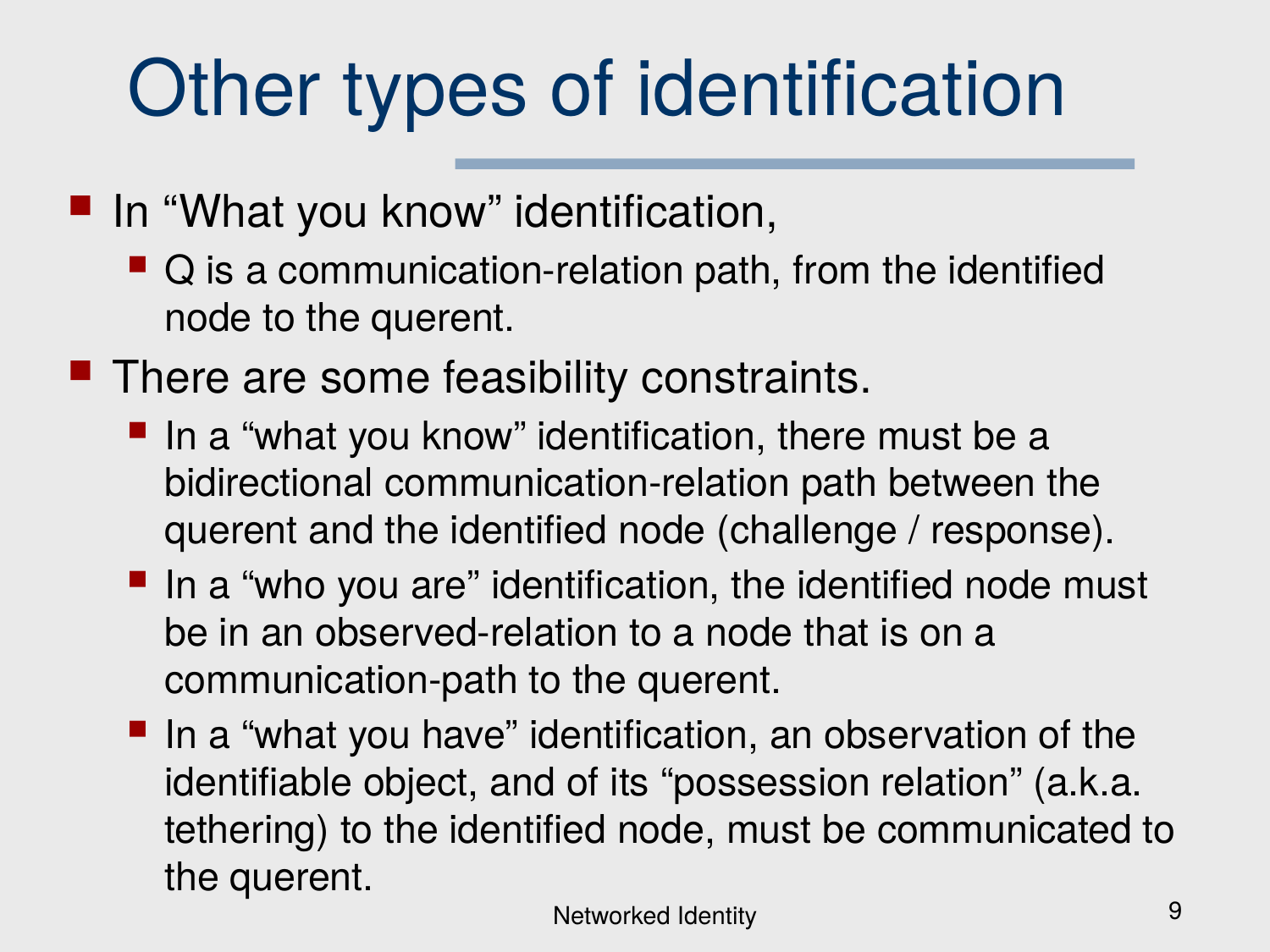

# Other types of identification
In “What you know” identification,
Q is a communication-relation path, from the identified node to the querent.
There are some feasibility constraints.
In a “what you know” identification, there must be a bidirectional communication-relation path between the querent and the identified node (challenge / response).
In a “who you are” identification, the identified node must be in an observed-relation to a node that is on a communication-path to the querent.
In a “what you have” identification, an observation of the identifiable object, and of its “possession relation” (a.k.a. tethering) to the identified node, must be communicated to the querent.
Networked Identity
9